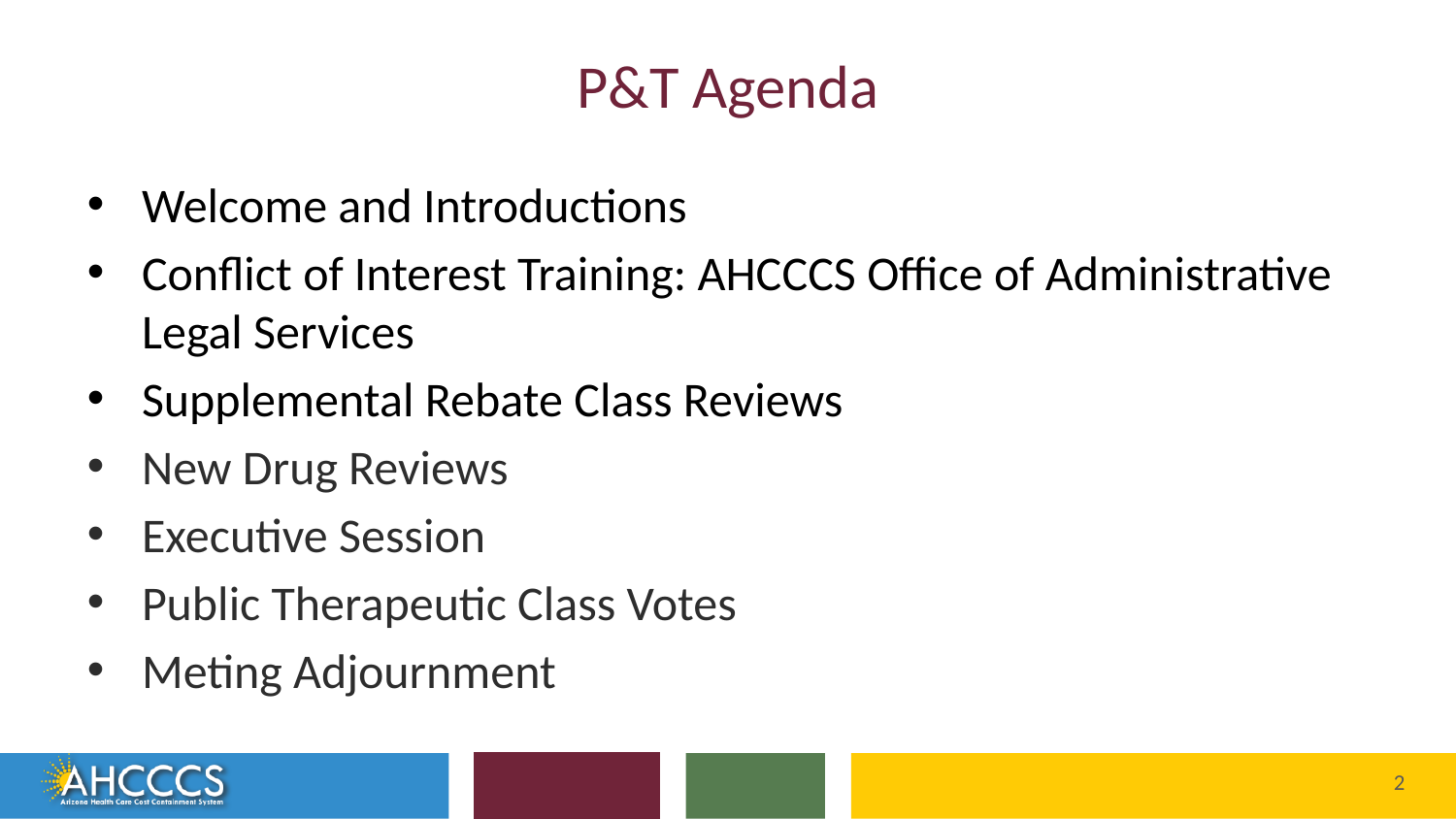

# P&T Agenda
Welcome and Introductions
Conflict of Interest Training: AHCCCS Office of Administrative Legal Services
Supplemental Rebate Class Reviews
New Drug Reviews
Executive Session
Public Therapeutic Class Votes
Meting Adjournment